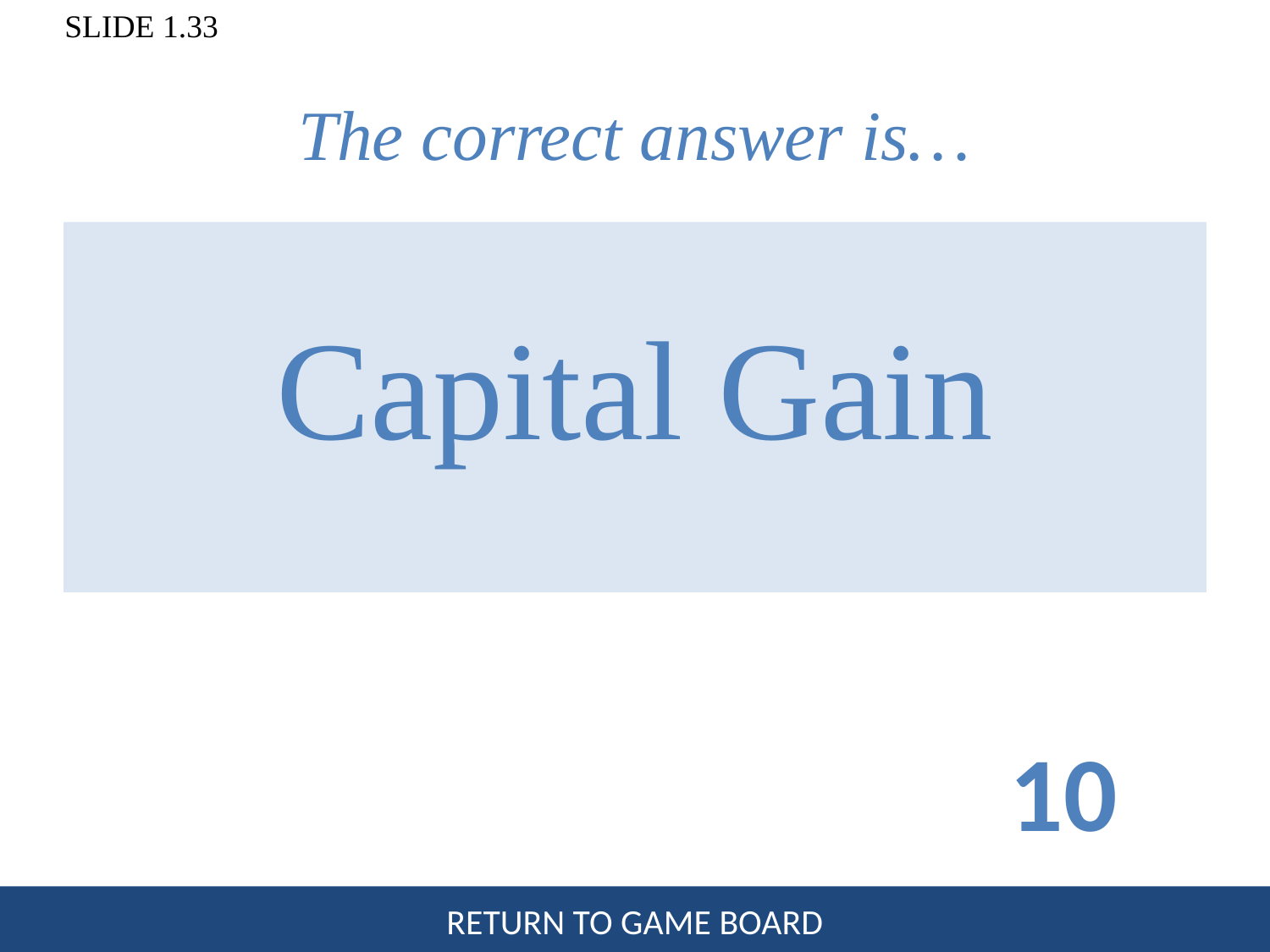

# The correct answer is…

Capital Gain
10
RETURN TO GAME BOARD